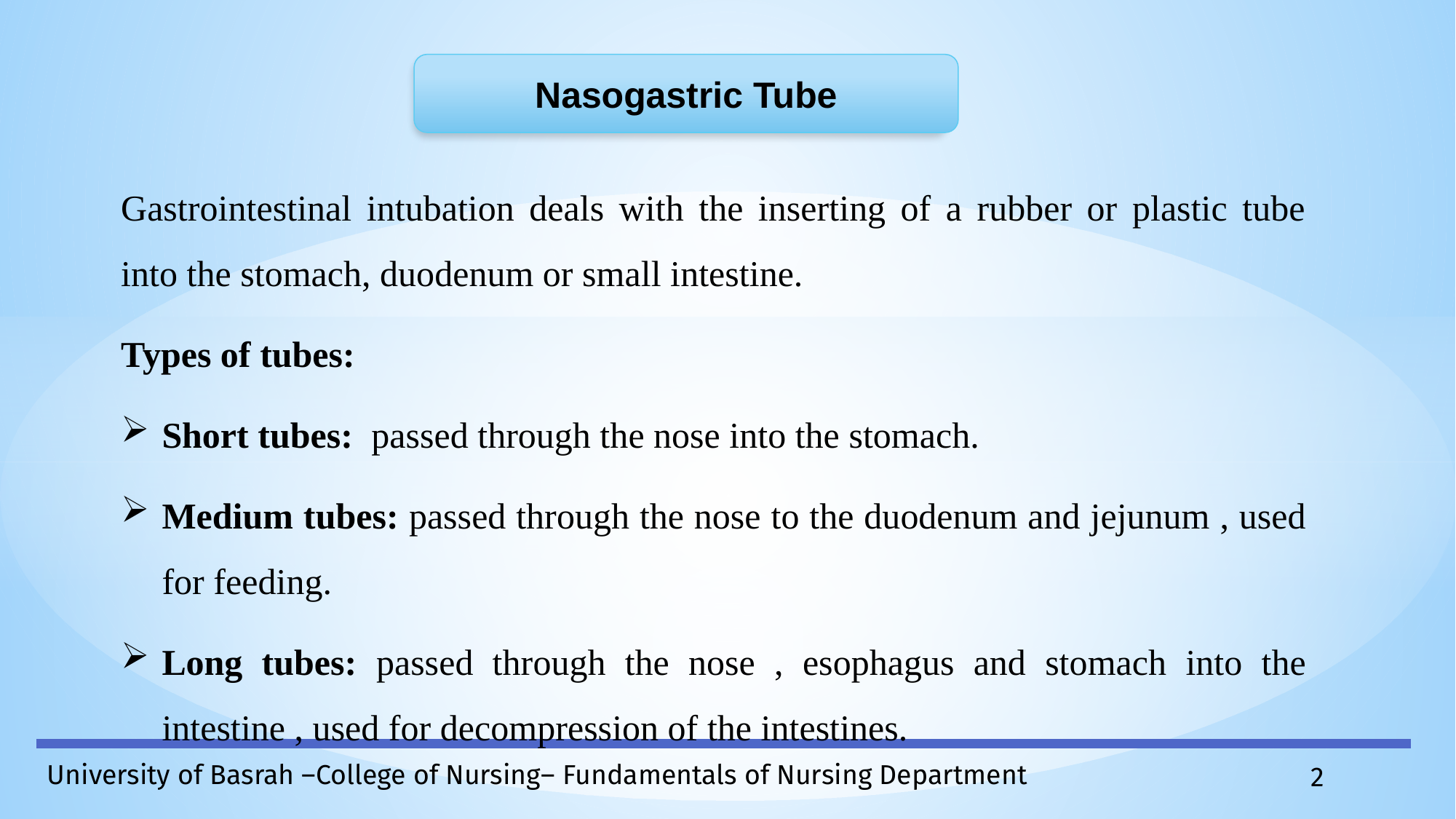

Nasogastric Tube

Gastrointestinal intubation deals with the inserting of a rubber or plastic tube into the stomach, duodenum or small intestine.
Types of tubes:
Short tubes:  passed through the nose into the stomach.
Medium tubes: passed through the nose to the duodenum and jejunum , used for feeding.
Long tubes: passed through the nose , esophagus and stomach into the intestine , used for decompression of the intestines.

2
University of Basrah –College of Nursing– Fundamentals of Nursing Department